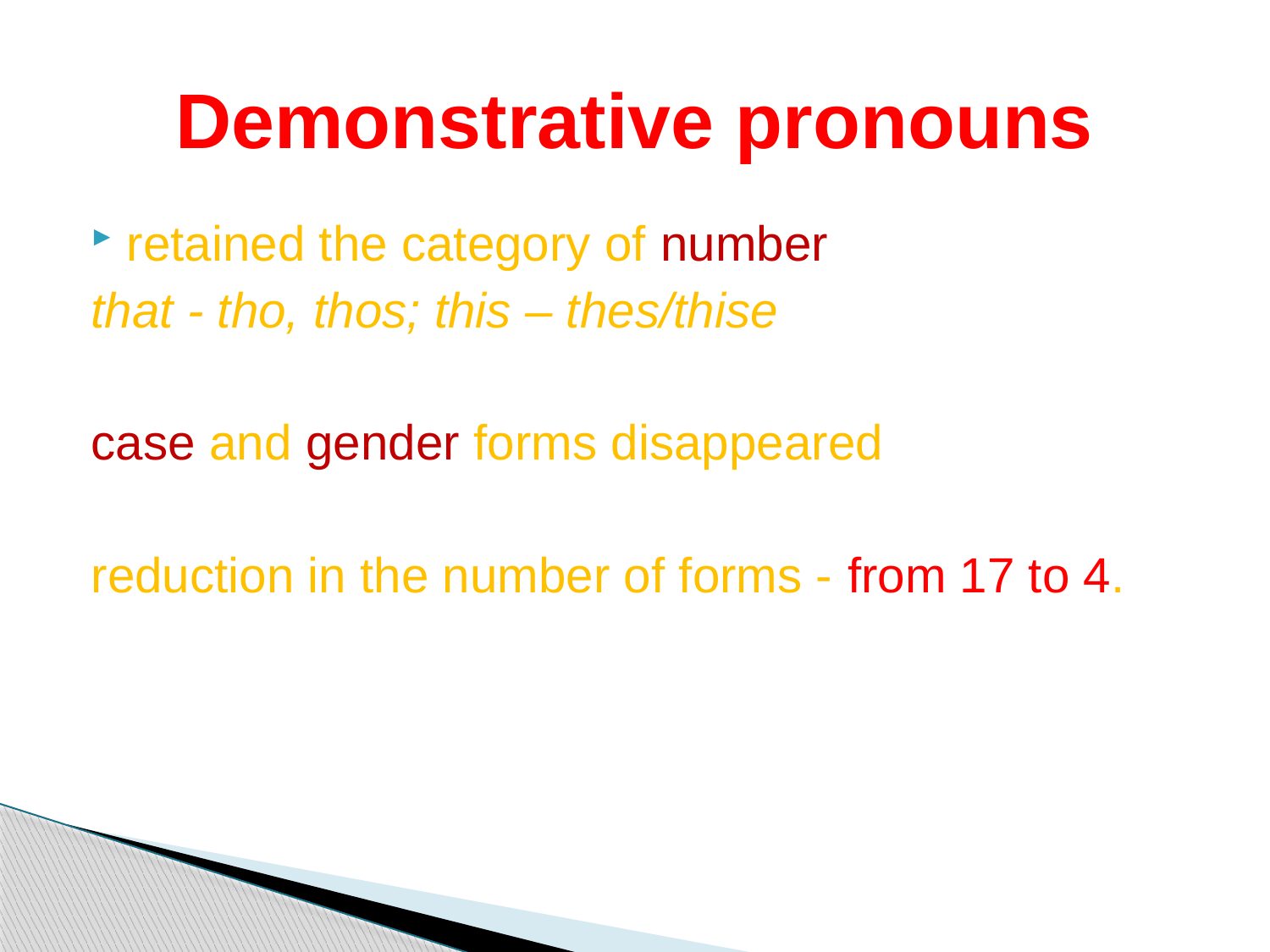

# Demonstrative pronouns
retained the category of number
that - tho, thos; this – thes/thise

case and gender forms disappeared

reduction in the number of forms - from 17 to 4.